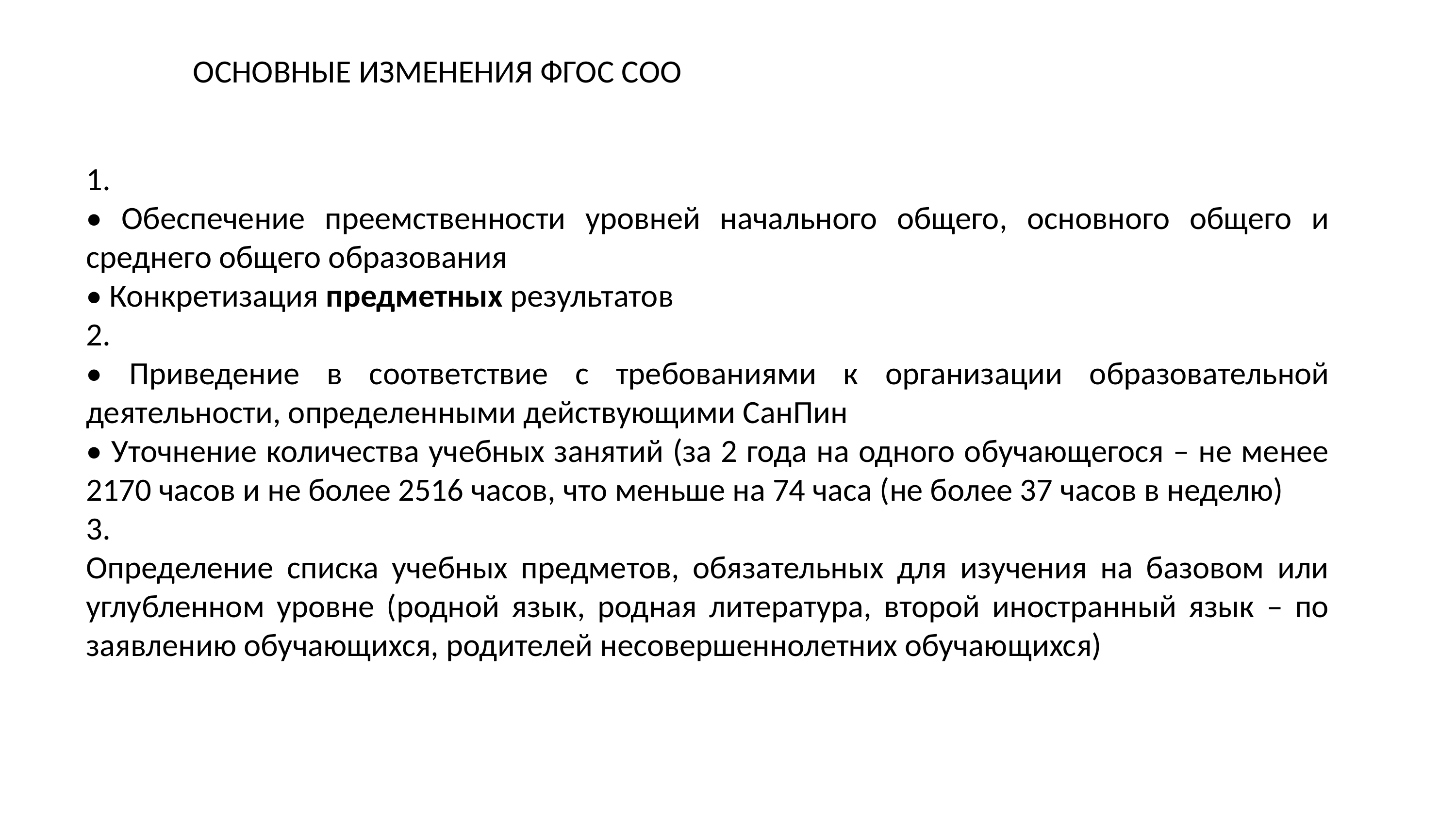

ОСНОВНЫЕ ИЗМЕНЕНИЯ ФГОС СОО
1.
• Обеспечение преемственности уровней начального общего, основного общего и среднего общего образования
• Конкретизация предметных результатов
2.
• Приведение в соответствие с требованиями к организации образовательной деятельности, определенными действующими СанПин
• Уточнение количества учебных занятий (за 2 года на одного обучающегося – не менее 2170 часов и не более 2516 часов, что меньше на 74 часа (не более 37 часов в неделю)
3.
Определение списка учебных предметов, обязательных для изучения на базовом или углубленном уровне (родной язык, родная литература, второй иностранный язык – по заявлению обучающихся, родителей несовершеннолетних обучающихся)
Обмен лучшими практиками
Модуль в курсах ТОГИРРО для учителей-предметников
 и учителей начальных классов  (4-8 часов)